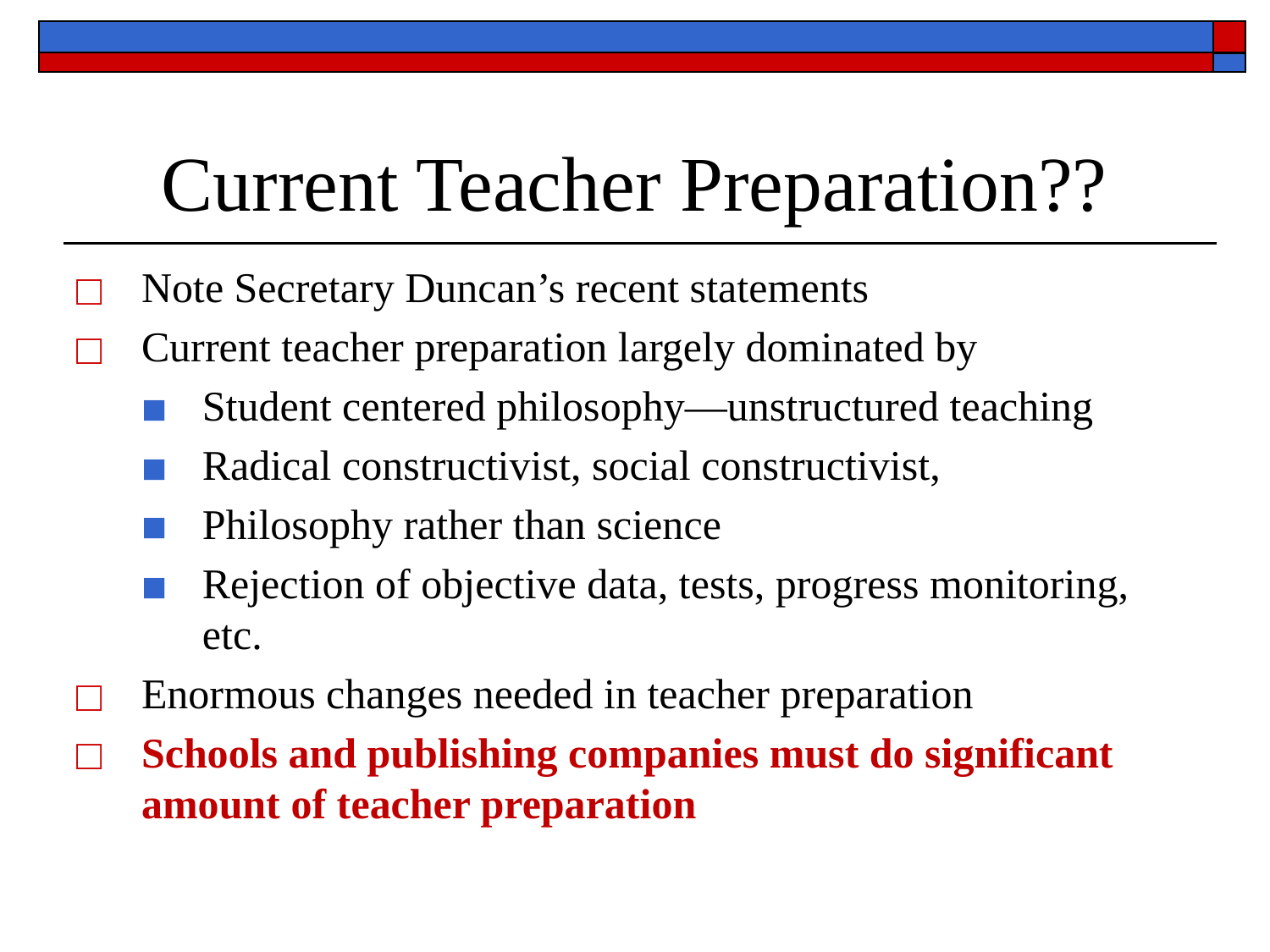

# Current Teacher Preparation??
Note Secretary Duncan’s recent statements
Current teacher preparation largely dominated by
Student centered philosophy—unstructured teaching
Radical constructivist, social constructivist,
Philosophy rather than science
Rejection of objective data, tests, progress monitoring, etc.
Enormous changes needed in teacher preparation
Schools and publishing companies must do significant amount of teacher preparation